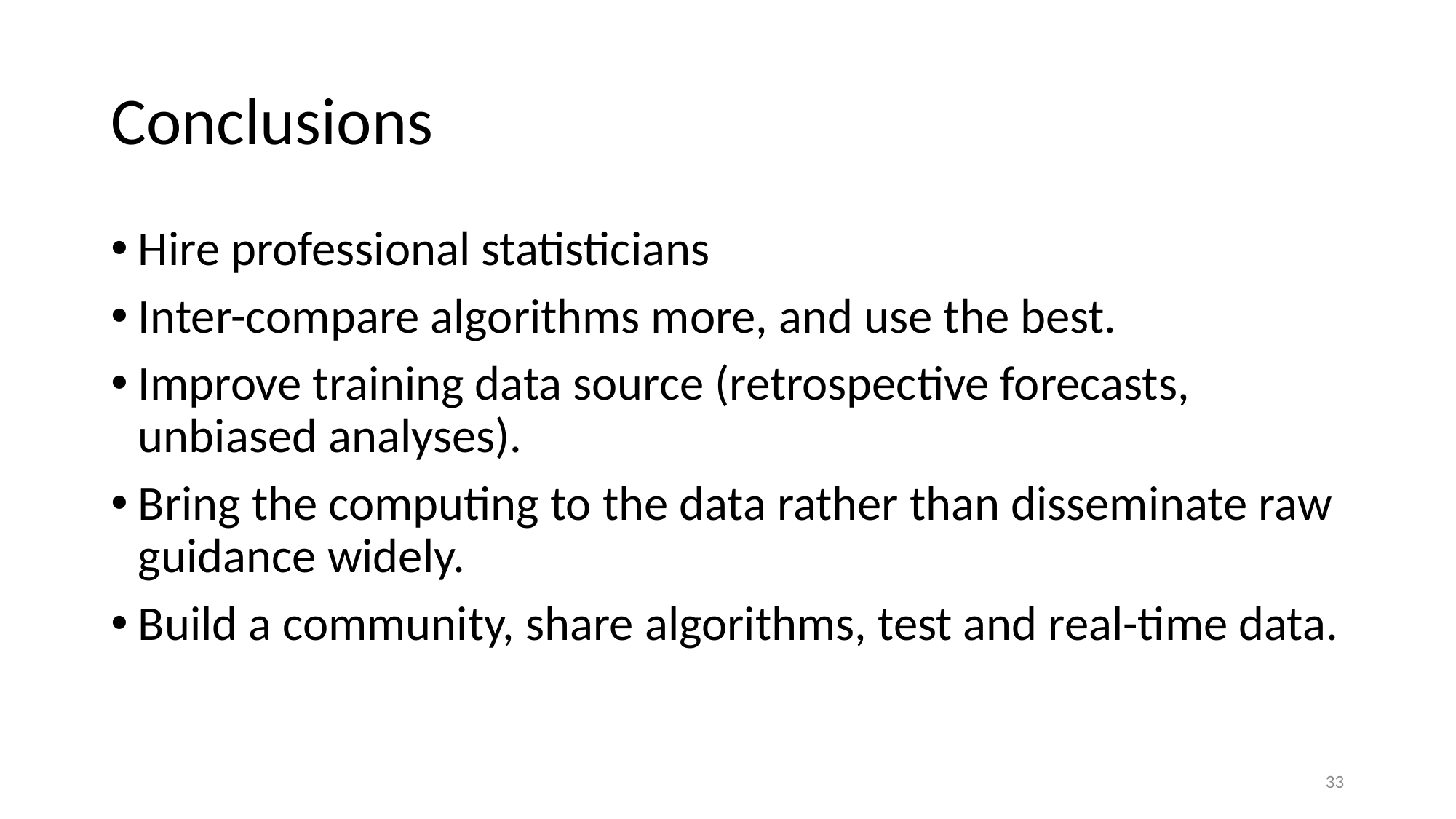

# Conclusions
Hire professional statisticians
Inter-compare algorithms more, and use the best.
Improve training data source (retrospective forecasts, unbiased analyses).
Bring the computing to the data rather than disseminate raw guidance widely.
Build a community, share algorithms, test and real-time data.

33